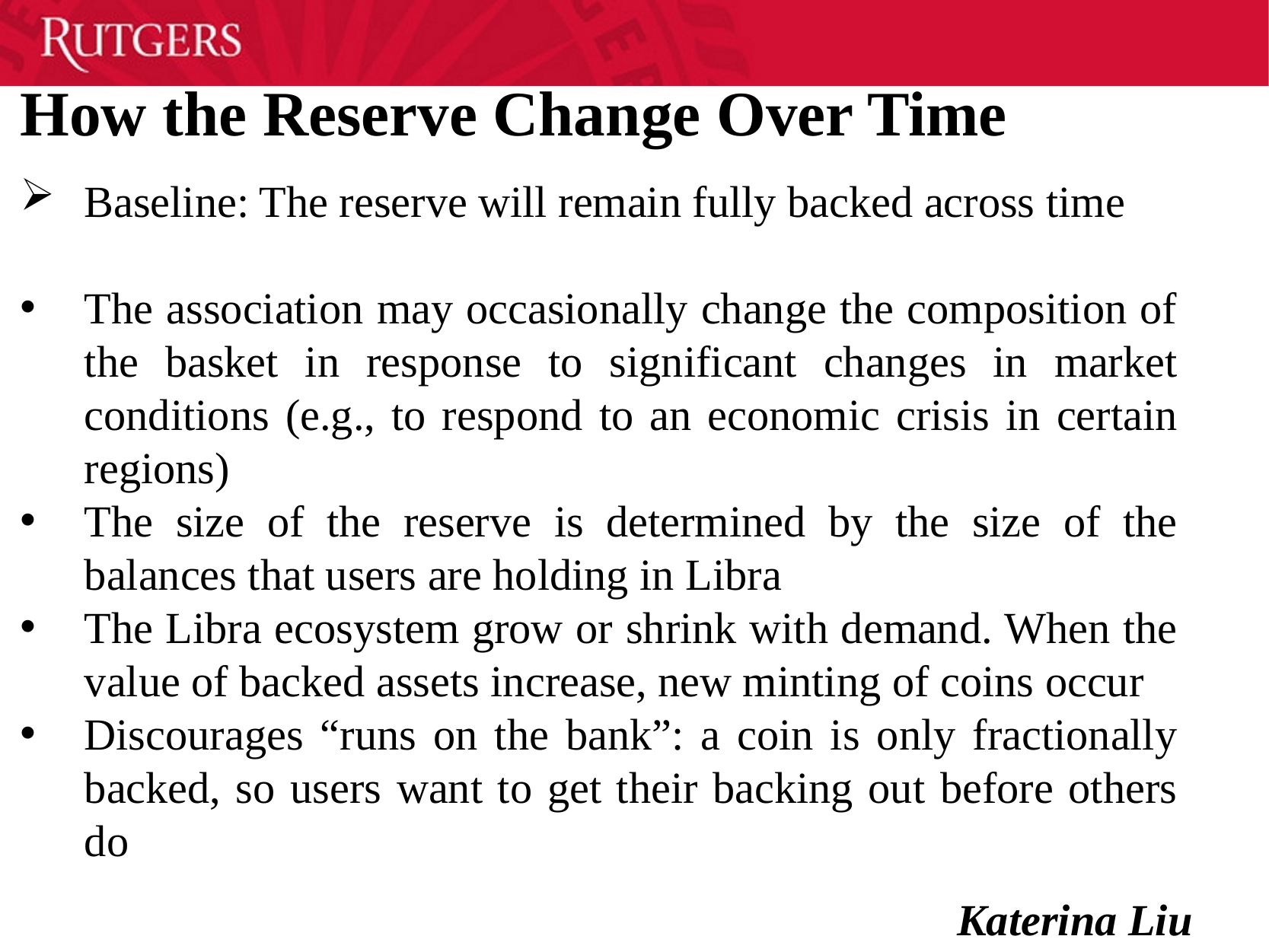

How the Reserve Change Over Time
Baseline: The reserve will remain fully backed across time

The association may occasionally change the composition of the basket in response to significant changes in market conditions (e.g., to respond to an economic crisis in certain regions)
The size of the reserve is determined by the size of the balances that users are holding in Libra
The Libra ecosystem grow or shrink with demand. When the value of backed assets increase, new minting of coins occur
Discourages “runs on the bank”: a coin is only fractionally backed, so users want to get their backing out before others do